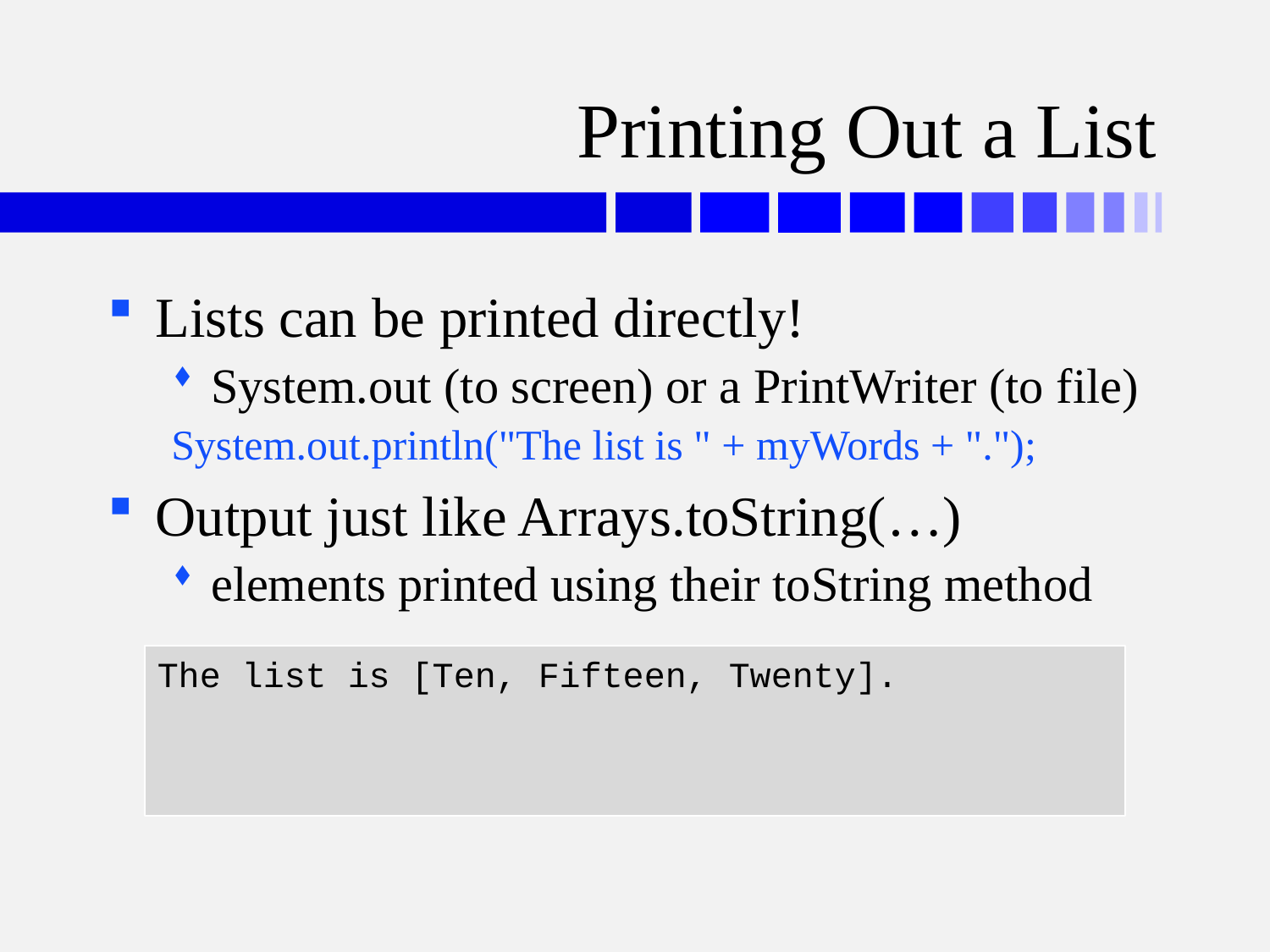

# Printing Out a List
Lists can be printed directly!
System.out (to screen) or a PrintWriter (to file)
System.out.println("The list is " + myWords + ".");
Output just like Arrays.toString(…)
elements printed using their toString method
The list is [Ten, Fifteen, Twenty].